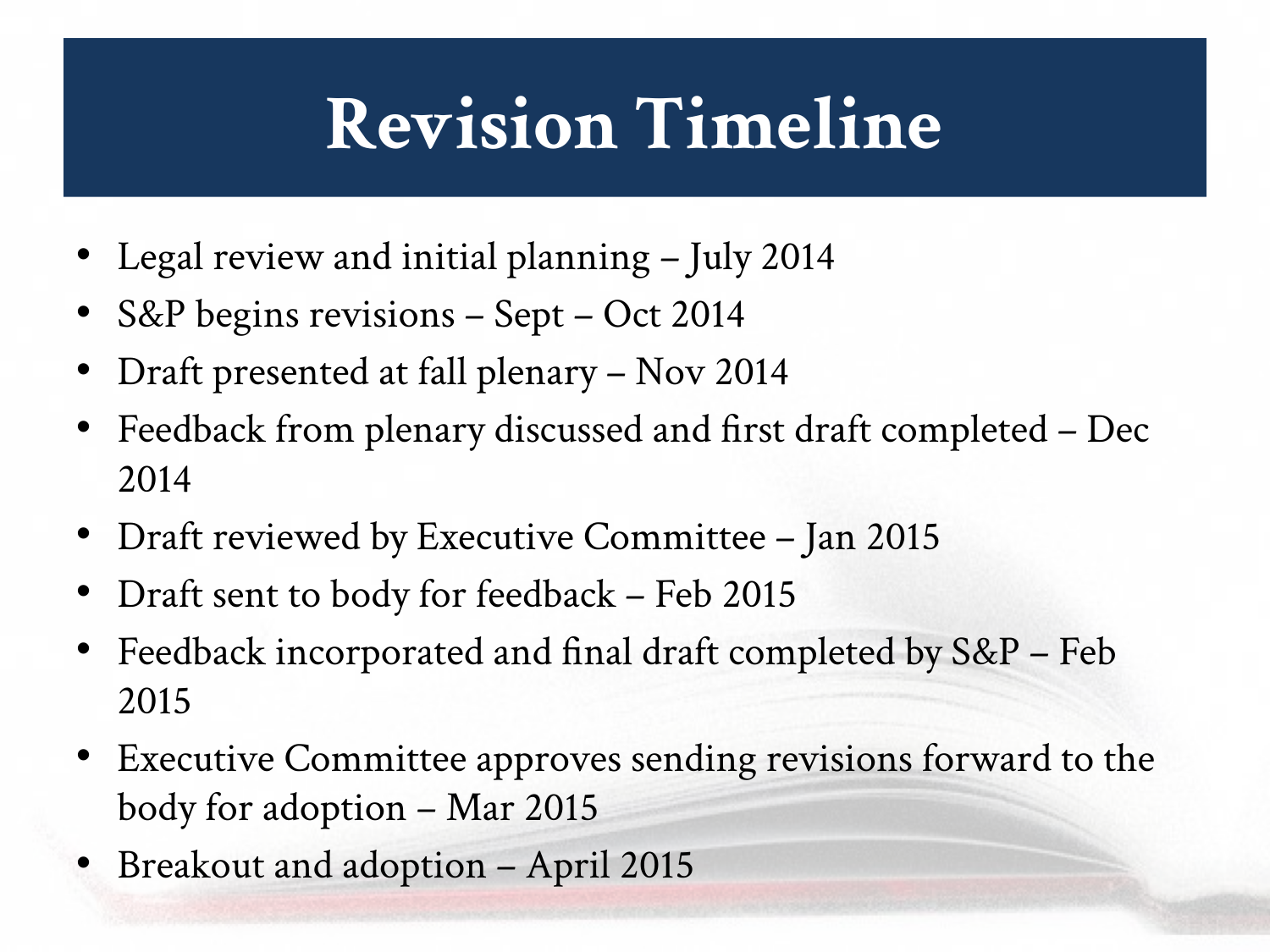

# Revision Timeline
Legal review and initial planning – July 2014
S&P begins revisions – Sept – Oct 2014
Draft presented at fall plenary – Nov 2014
Feedback from plenary discussed and first draft completed – Dec 2014
Draft reviewed by Executive Committee – Jan 2015
Draft sent to body for feedback – Feb 2015
Feedback incorporated and final draft completed by S&P – Feb 2015
Executive Committee approves sending revisions forward to the body for adoption – Mar 2015
Breakout and adoption – April 2015